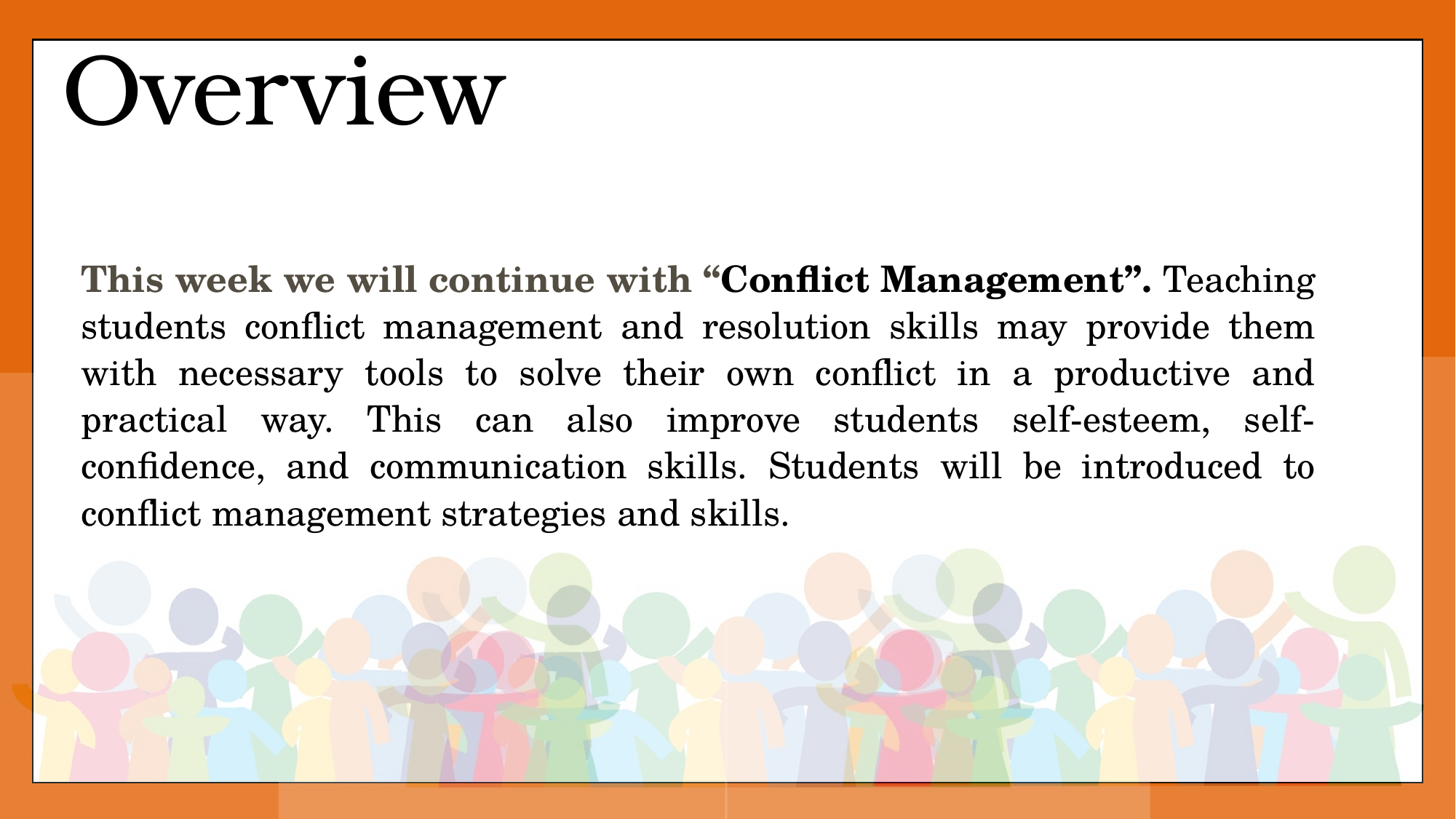

Overview
This week we will continue with “Conflict Management”. Teaching students conflict management and resolution skills may provide them with necessary tools to solve their own conflict in a productive and practical way. This can also improve students self-esteem, self-confidence, and communication skills. Students will be introduced to conflict management strategies and skills.